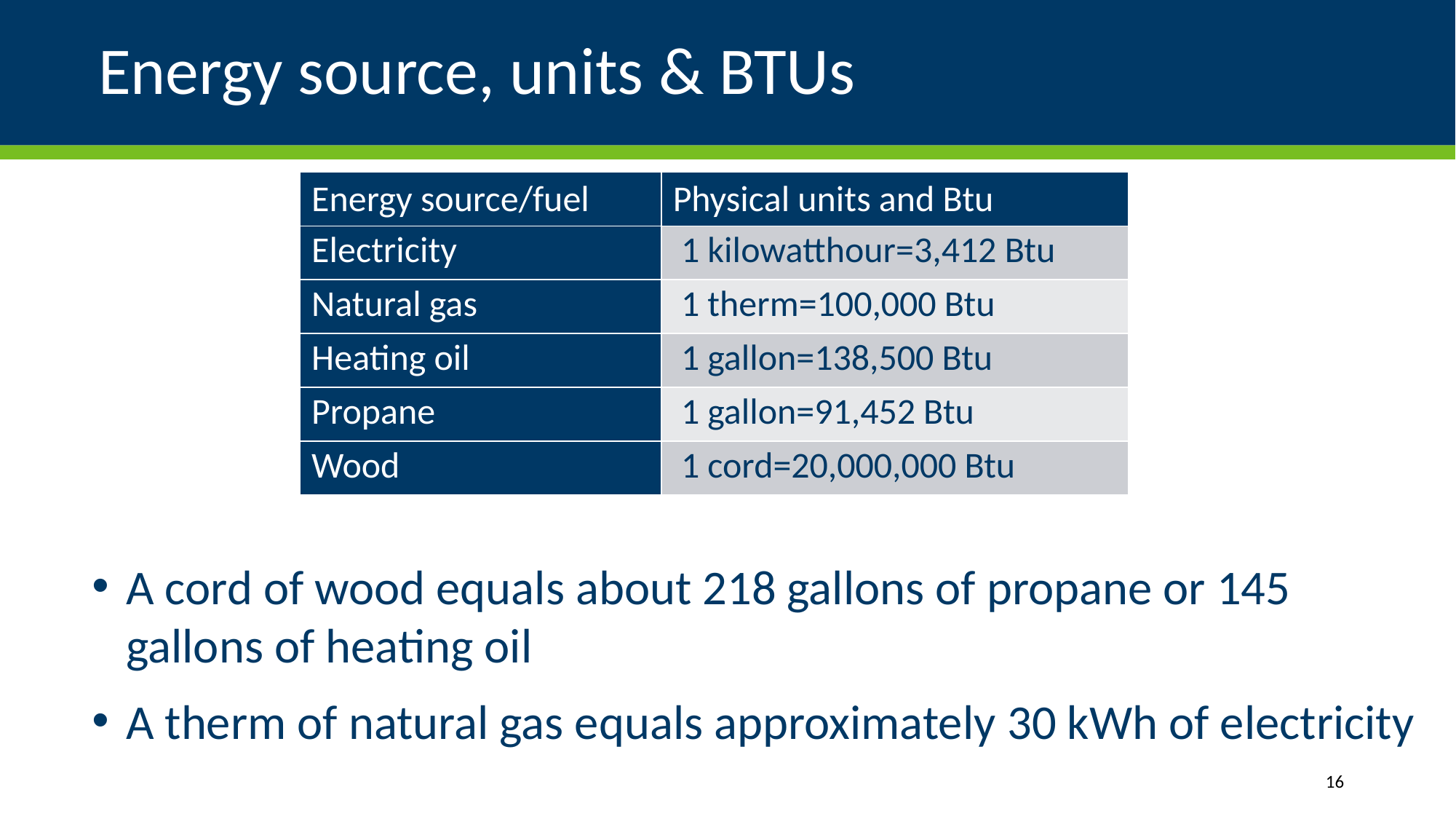

# Energy source, units & BTUs
| Energy source/fuel | Physical units and Btu |
| --- | --- |
| Electricity | 1 kilowatthour=3,412 Btu |
| Natural gas | 1 therm=100,000 Btu |
| Heating oil | 1 gallon=138,500 Btu |
| Propane | 1 gallon=91,452 Btu |
| Wood | 1 cord=20,000,000 Btu |
A cord of wood equals about 218 gallons of propane or 145 gallons of heating oil
A therm of natural gas equals approximately 30 kWh of electricity

16